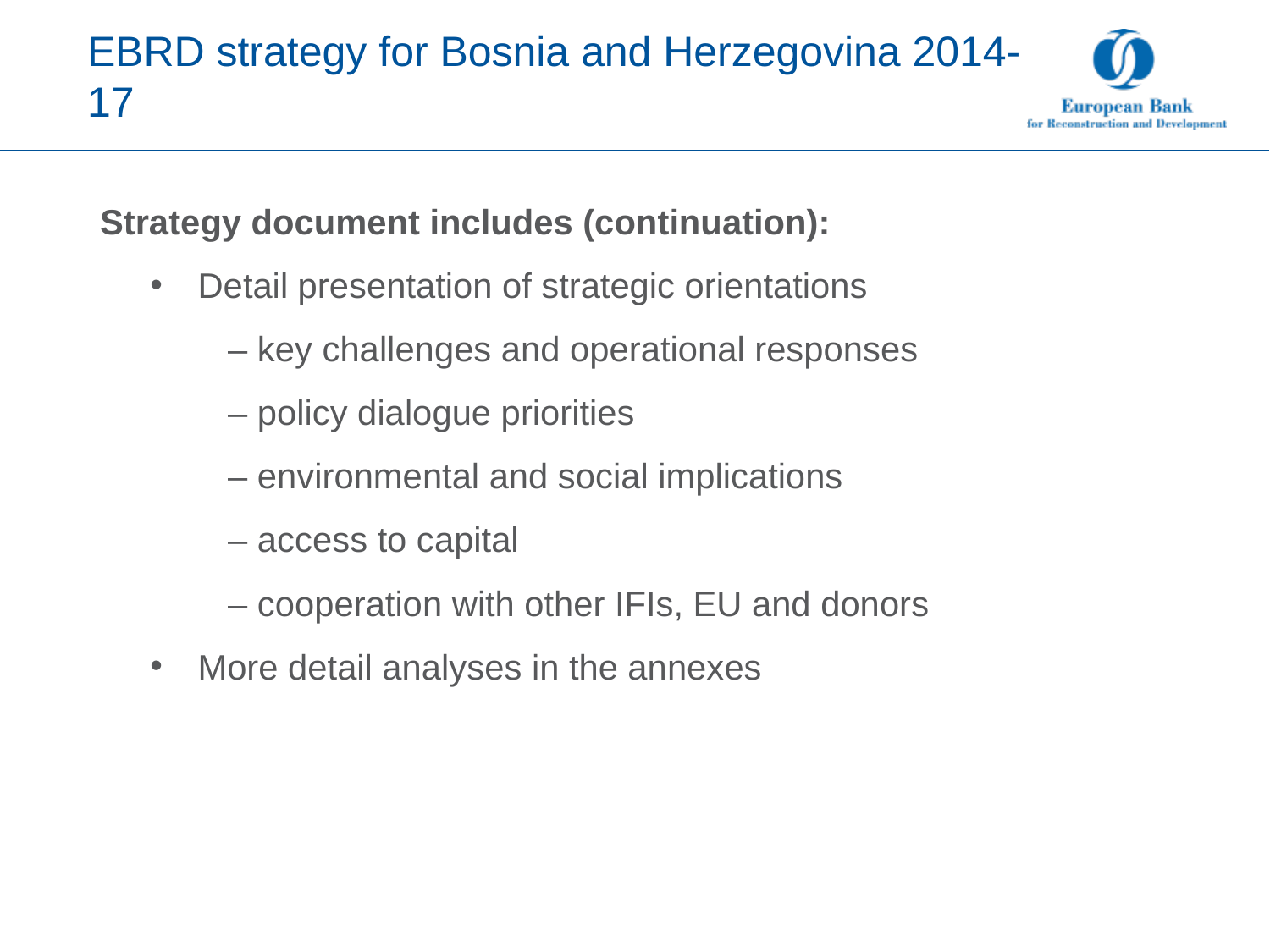

# EBRD strategy for Bosnia and Herzegovina 2014-17
Strategy document includes (continuation):
Detail presentation of strategic orientations
        – key challenges and operational responses
        – policy dialogue priorities
        – environmental and social implications
        – access to capital
        – cooperation with other IFIs, EU and donors
More detail analyses in the annexes